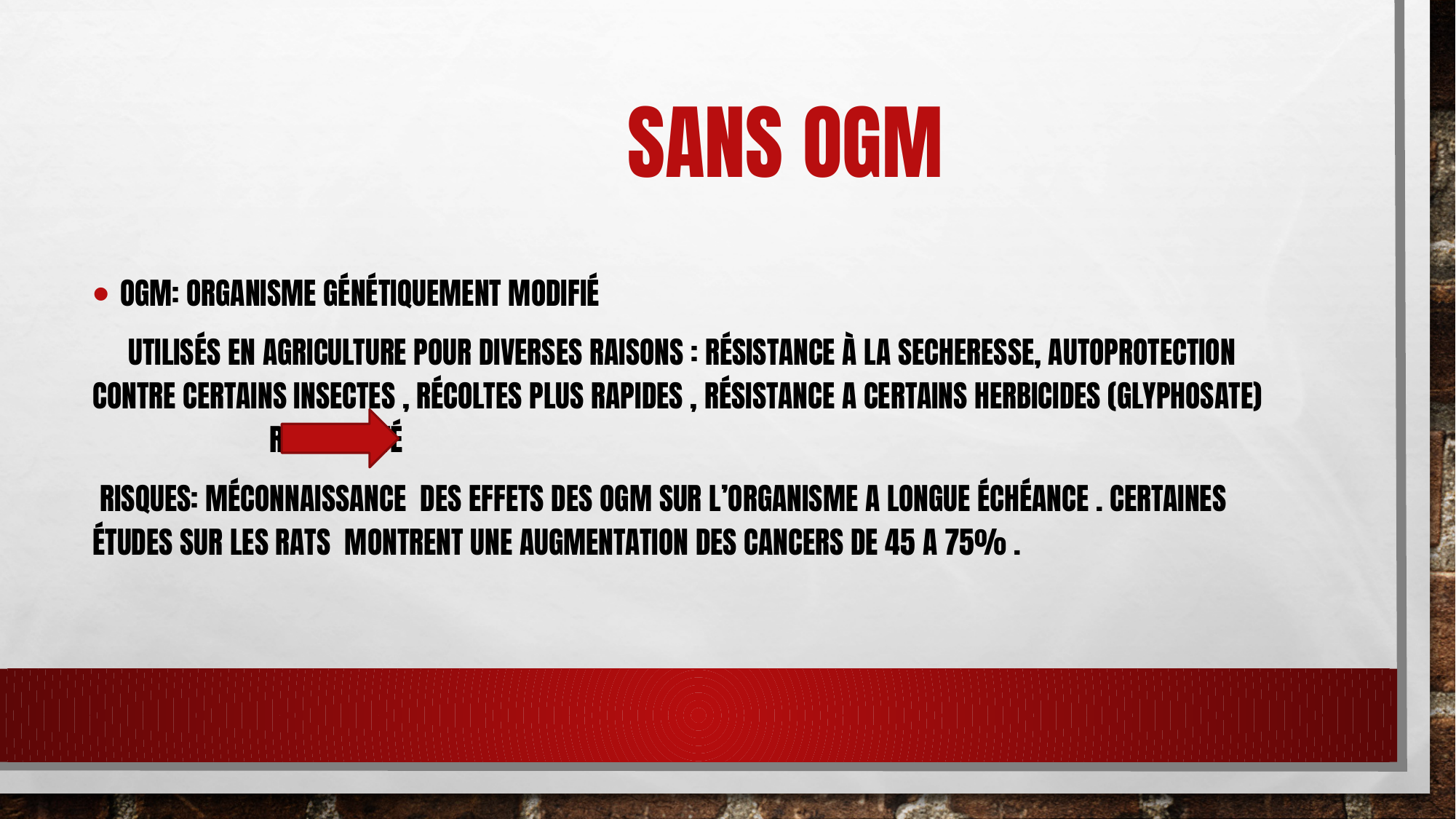

# Sans ogm
Ogm: organisme génétiquement modifié
     utilisés en agriculture pour diverses raisons : résistance à la secheresse, autoprotection contre certains insectes , récoltes plus rapides , résistance a certains herbicides (glyphosate)                                rentabilité
 risques: méconnaissance  des effets des ogm sur l’organisme a longue échéance . Certaines études SUR LES RATS  montrent une augmentation des cancers de 45 a 75% .